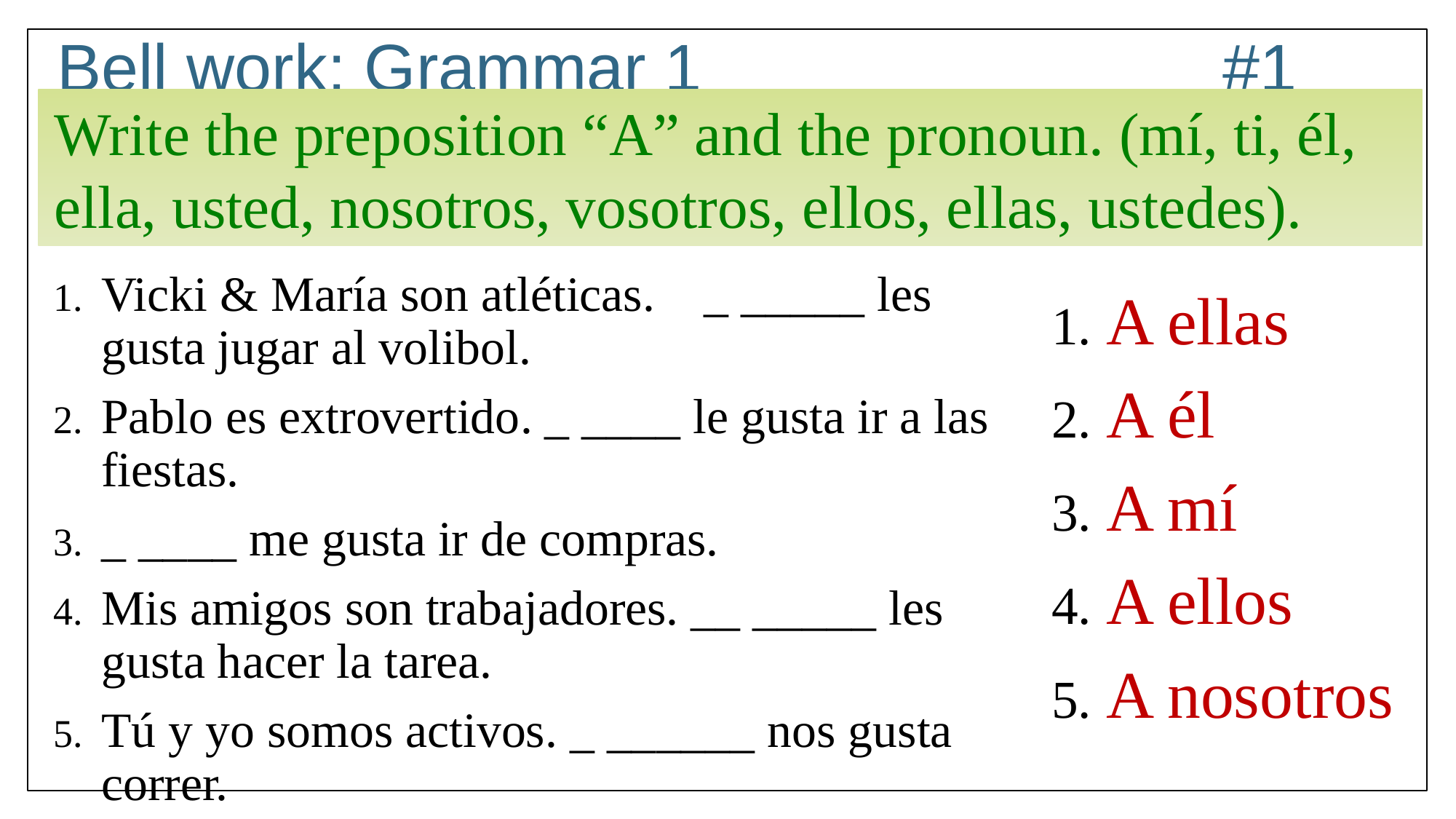

# Bell work: Grammar 1             		    #1
Write the preposition “A” and the pronoun. (mí, ti, él, ella, usted, nosotros, vosotros, ellos, ellas, ustedes).
Vicki & María son atléticas.    _ _____ les gusta jugar al volibol.
Pablo es extrovertido. _ ____ le gusta ir a las fiestas.
_ ____ me gusta ir de compras.
Mis amigos son trabajadores. __ _____ les gusta hacer la tarea.
Tú y yo somos activos. _ ______ nos gusta correr.

A ellas
A él
A mí
A ellos
A nosotros